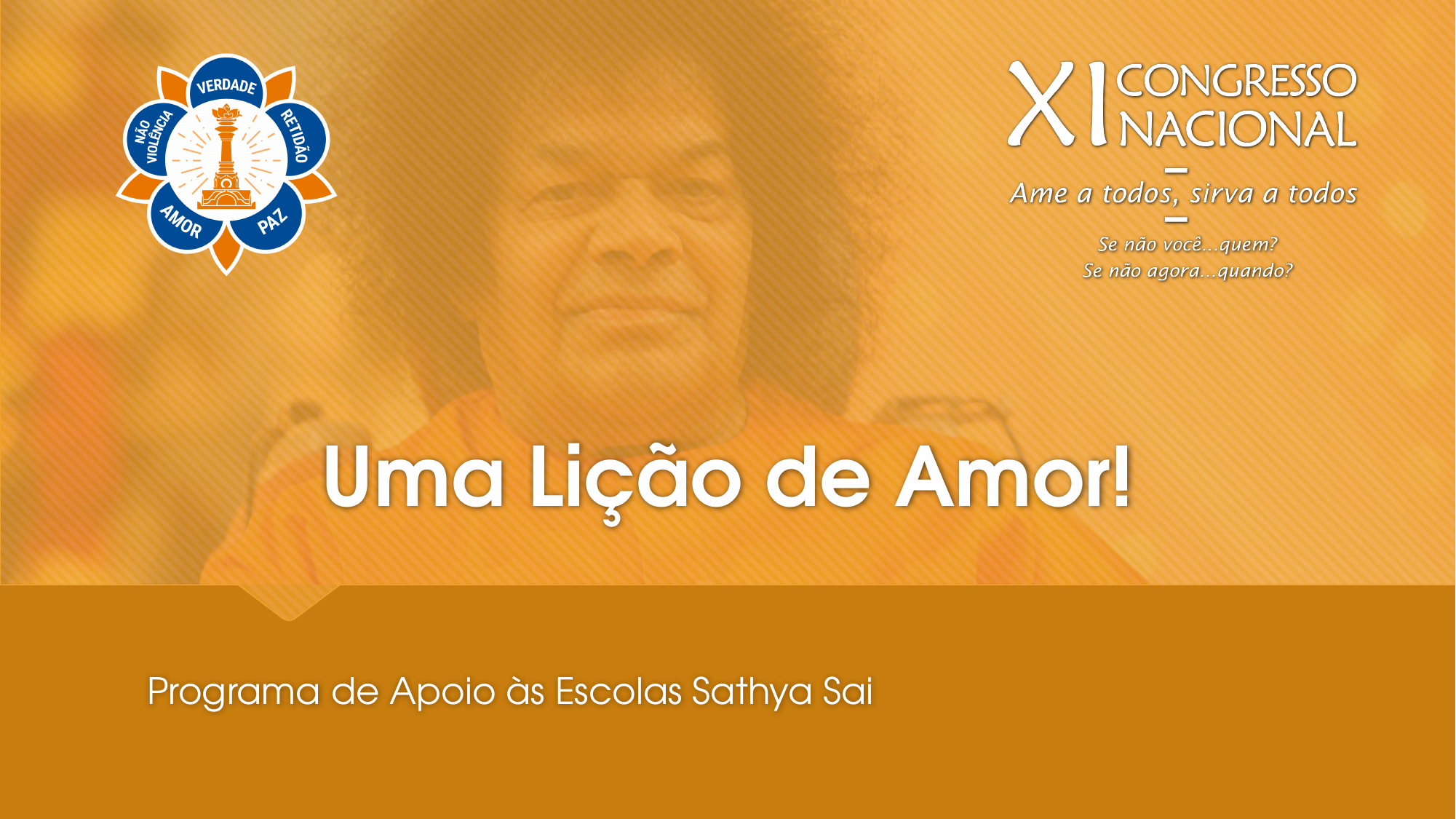

# Uma Lição de Amor!
Programa de Apoio às Escolas Sathya Sai